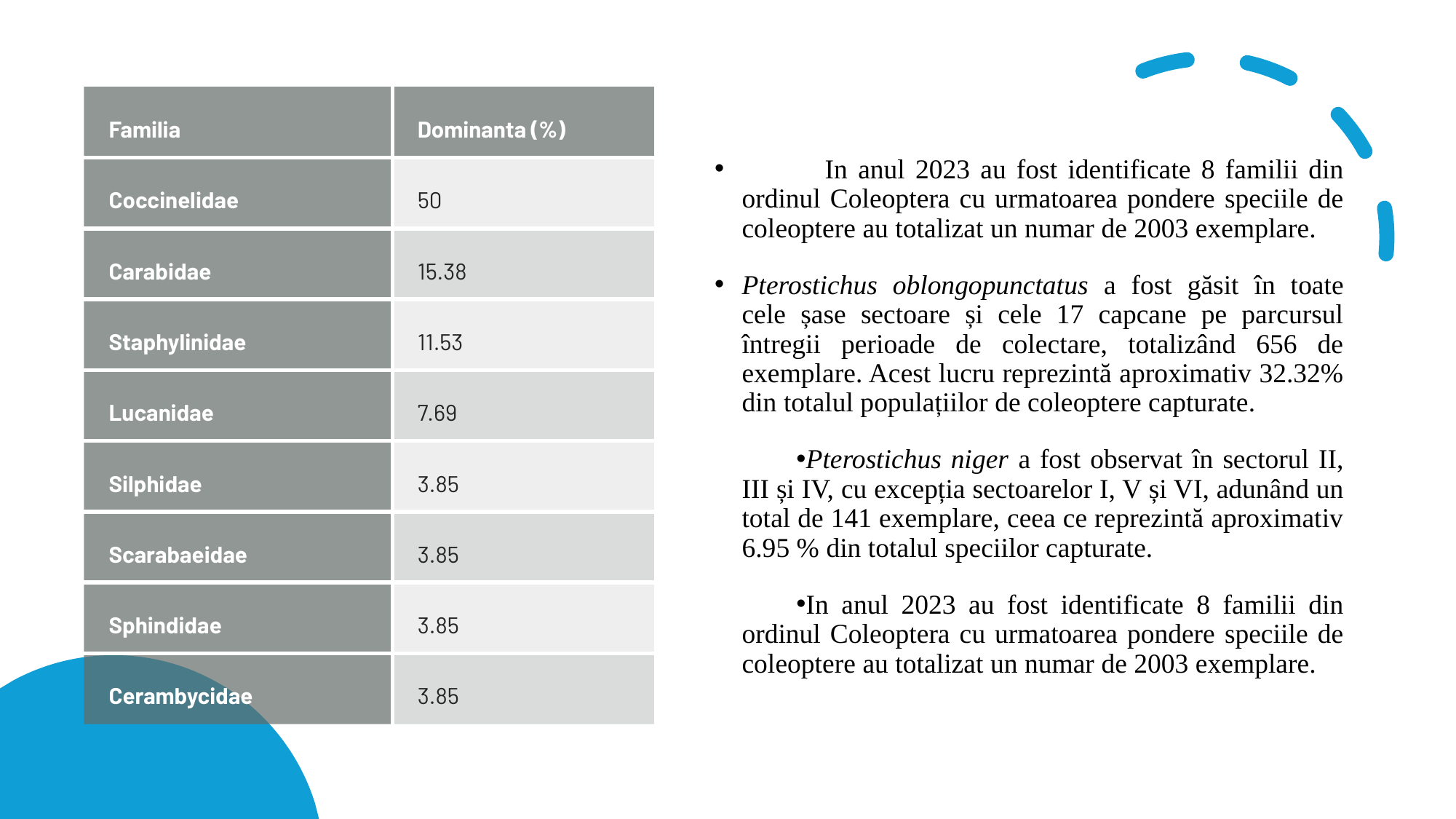

| Familia | Dominanta (%) |
| --- | --- |
| Coccinelidae | 50 |
| Carabidae | 15.38 |
| Staphylinidae | 11.53 |
| Lucanidae | 7.69 |
| Silphidae | 3.85 |
| Scarabaeidae | 3.85 |
| Sphindidae | 3.85 |
| Cerambycidae | 3.85 |
        In anul 2023 au fost identificate 8 familii din ordinul Coleoptera cu urmatoarea pondere speciile de coleoptere au totalizat un numar de 2003 exemplare.
Pterostichus oblongopunctatus a fost găsit în toate cele șase sectoare și cele 17 capcane pe parcursul întregii perioade de colectare, totalizând 656 de exemplare. Acest lucru reprezintă aproximativ 32.32% din totalul populațiilor de coleoptere capturate.
Pterostichus niger a fost observat în sectorul II, III și IV, cu excepția sectoarelor I, V și VI, adunând un total de 141 exemplare, ceea ce reprezintă aproximativ 6.95 % din totalul speciilor capturate.
In anul 2023 au fost identificate 8 familii din ordinul Coleoptera cu urmatoarea pondere speciile de coleoptere au totalizat un numar de 2003 exemplare.